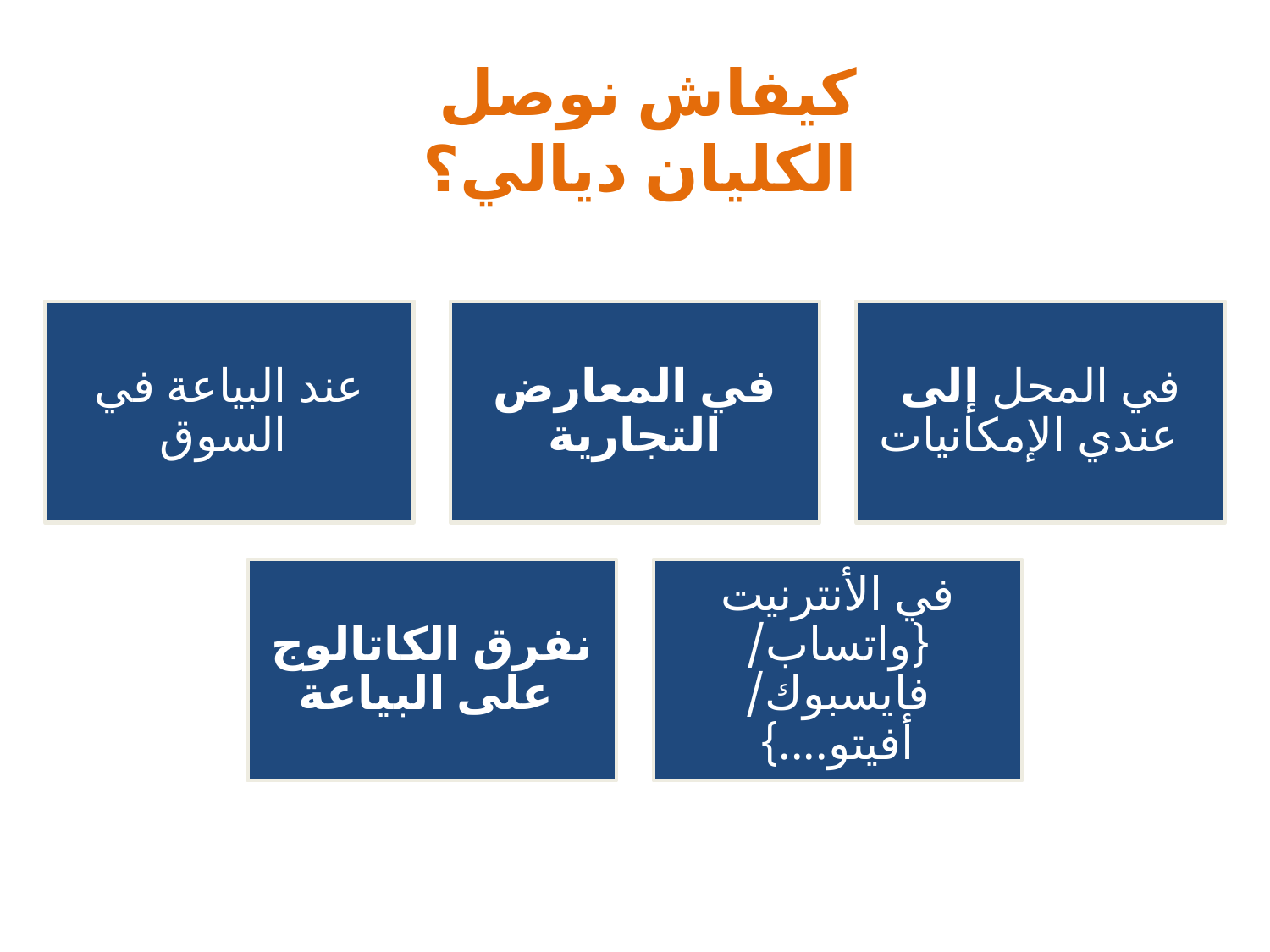

كيفاش نوصل الكليان ديالي؟
عند البياعة في السوق
في المعارض التجارية
في المحل إلى عندي الإمكانيات
نفرق الكاتالوج على البياعة
في الأنترنيت {واتساب/ فايسبوك/ أفيتو....}